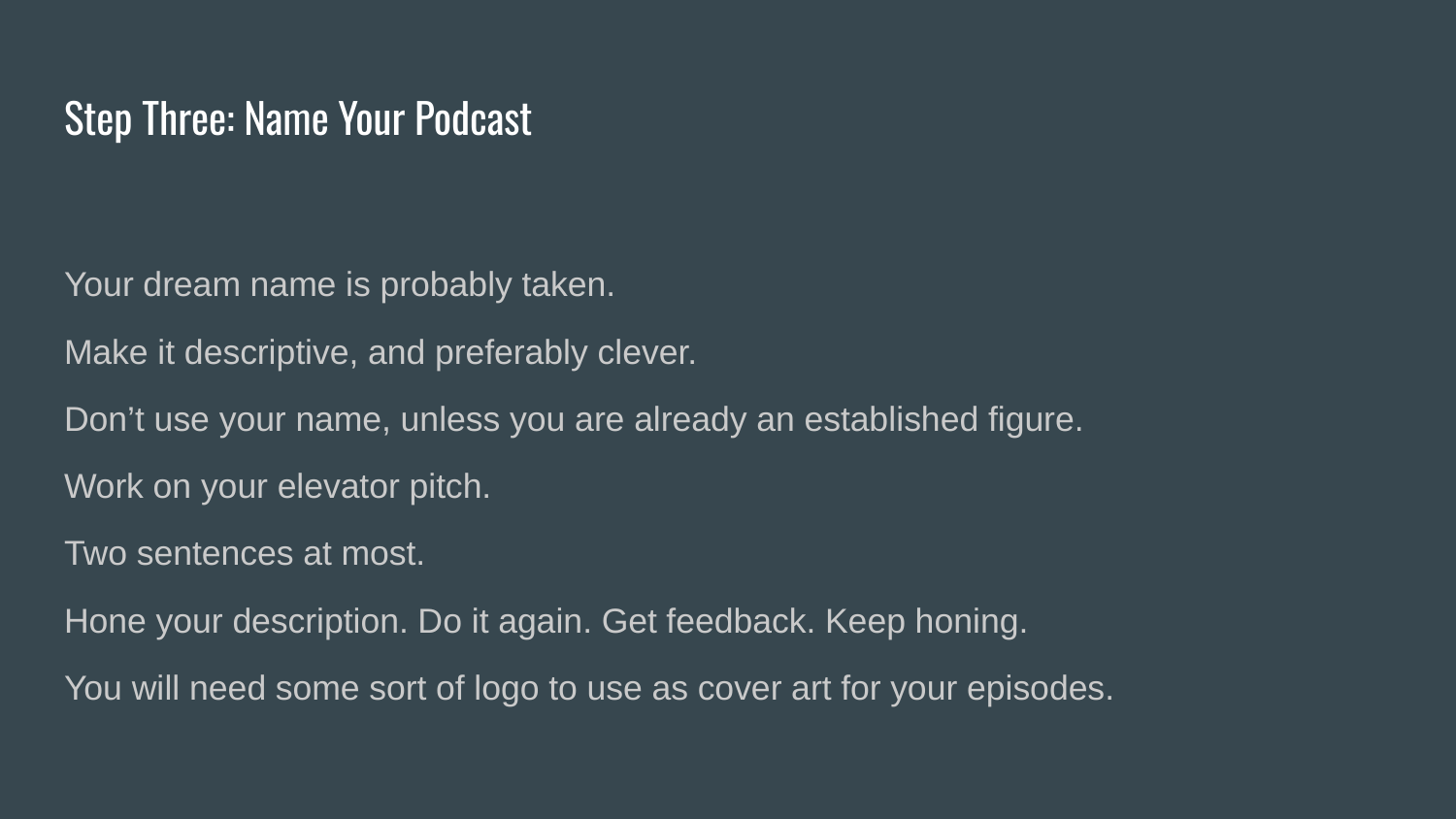

# Step Three: Name Your Podcast

Your dream name is probably taken.
Make it descriptive, and preferably clever.
Don’t use your name, unless you are already an established figure.
Work on your elevator pitch.
Two sentences at most.
Hone your description. Do it again. Get feedback. Keep honing.
You will need some sort of logo to use as cover art for your episodes.